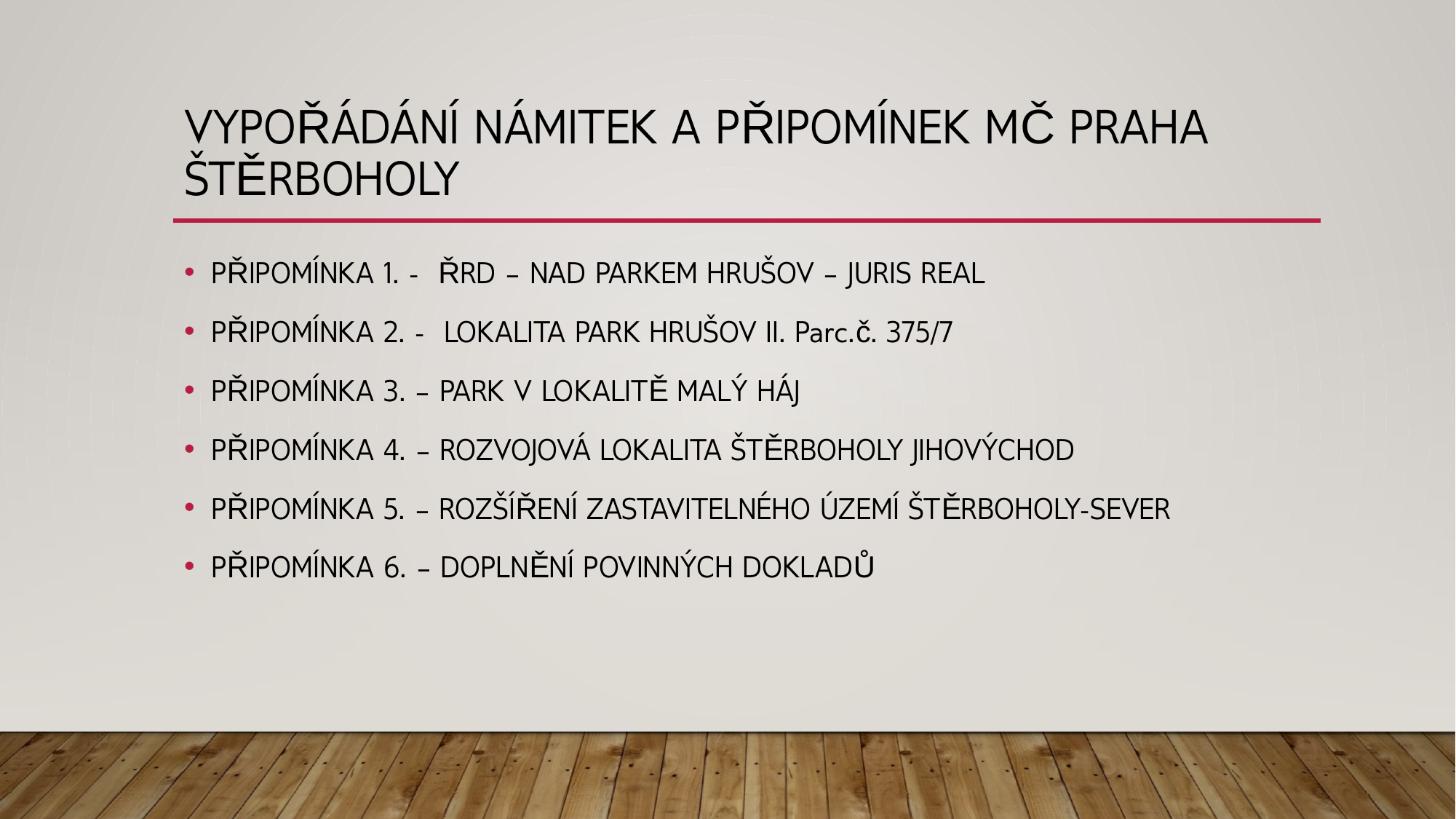

# VYPOŘÁDÁNÍ NÁMITEK A PŘIPOMÍNEK MČ PRAHA ŠTĚRBOHOLY
PŘIPOMÍNKA 1. -  ŘRD – NAD PARKEM HRUŠOV – JURIS REAL
PŘIPOMÍNKA 2. -  LOKALITA PARK HRUŠOV II. Parc.č. 375/7
PŘIPOMÍNKA 3. – PARK V LOKALITĚ MALÝ HÁJ
PŘIPOMÍNKA 4. – ROZVOJOVÁ LOKALITA ŠTĚRBOHOLY JIHOVÝCHOD
PŘIPOMÍNKA 5. – ROZŠÍŘENÍ ZASTAVITELNÉHO ÚZEMÍ ŠTĚRBOHOLY-SEVER
PŘIPOMÍNKA 6. – DOPLNĚNÍ POVINNÝCH DOKLADŮ